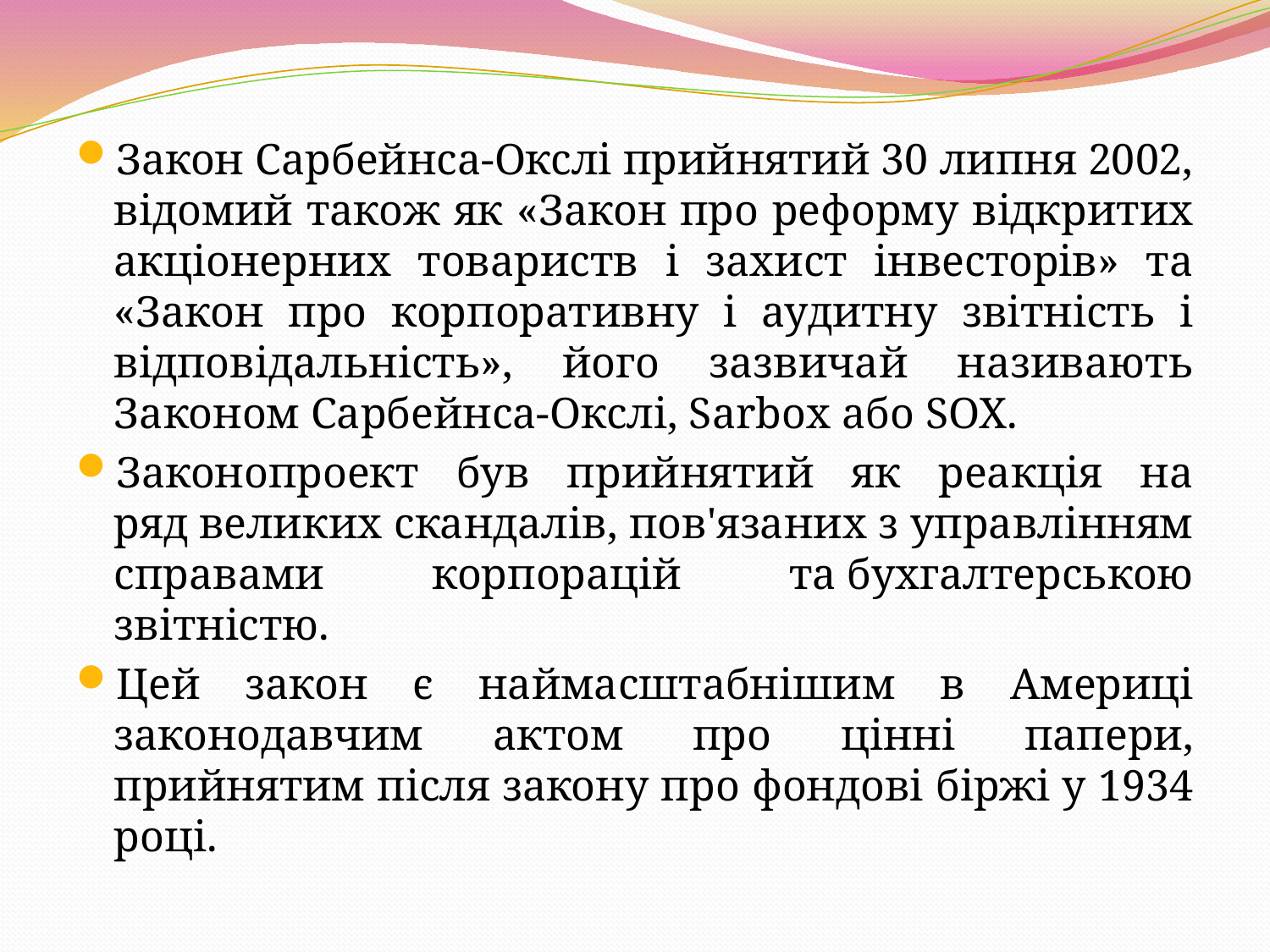

Закон Сарбейнса-Окслі прийнятий 30 липня 2002, відомий також як «Закон про реформу відкритих акціонерних товариств і захист інвесторів» та «Закон про корпоративну і аудитну звітність і відповідальність», його зазвичай називають Законом Сарбейнса-Окслі, Sarbox або SOX.
Законопроект був прийнятий як реакція на ряд великих скандалів, пов'язаних з управлінням справами корпорацій та бухгалтерською звітністю.
Цей закон є наймасштабнішим в Америці законодавчим актом про цінні папери, прийнятим після закону про фондові біржі у 1934 році.